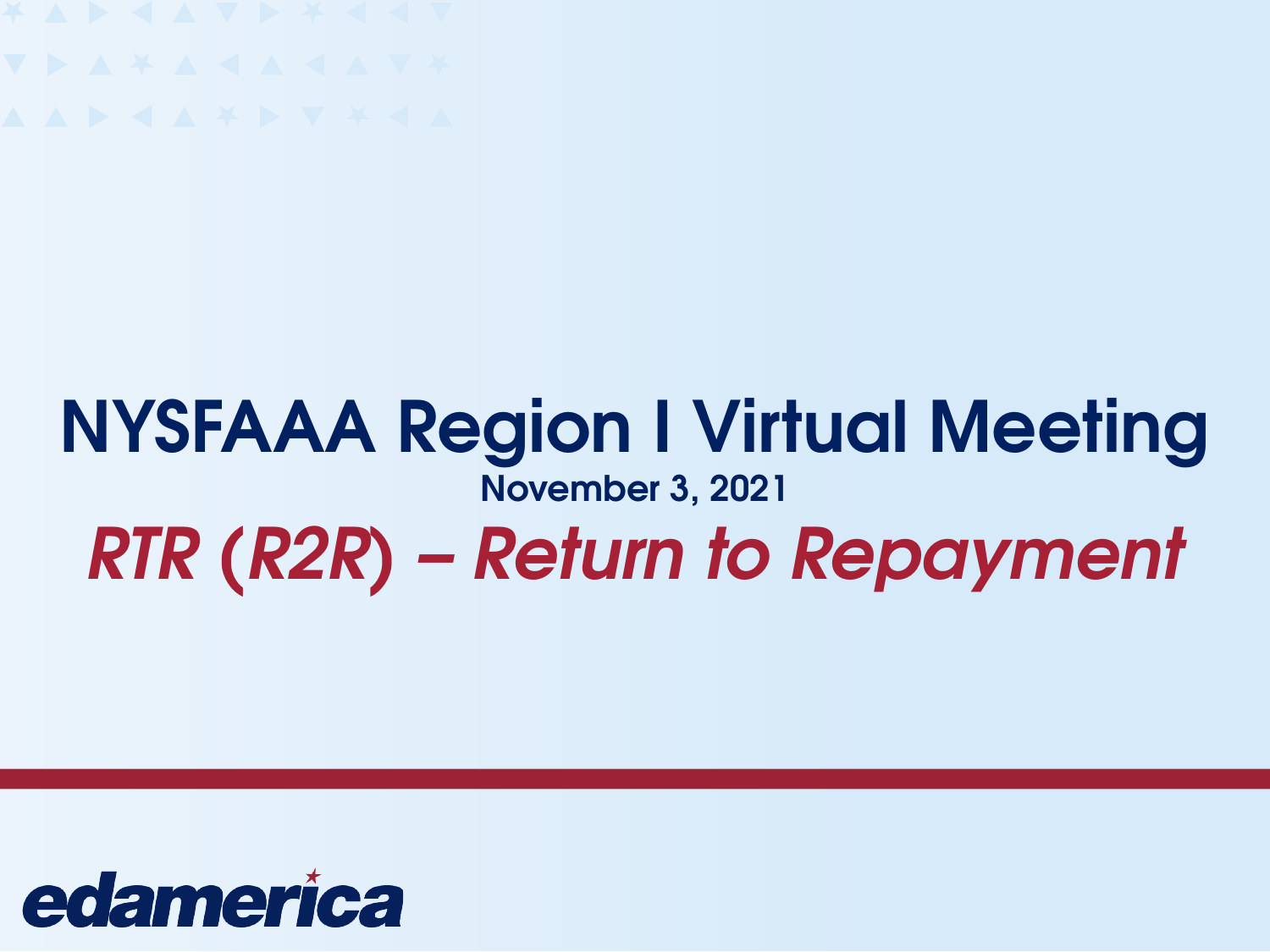

NYSFAAA Region I Virtual Meeting
November 3, 2021
RTR (R2R) – Return to Repayment